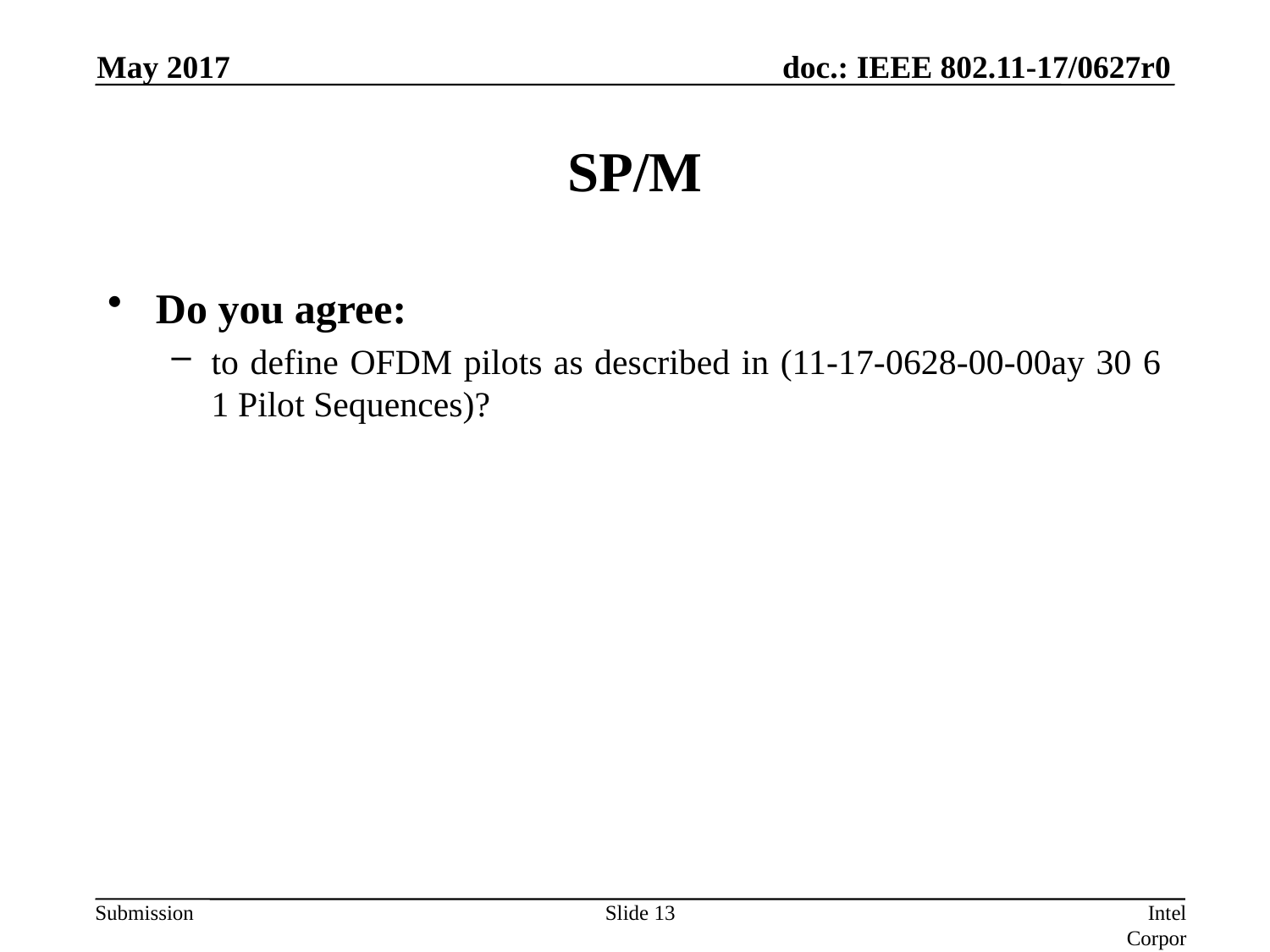

May 2017
# SP/M
Do you agree:
to define OFDM pilots as described in (11-17-0628-00-00ay 30 6 1 Pilot Sequences)?
Slide 13
Intel Corporation